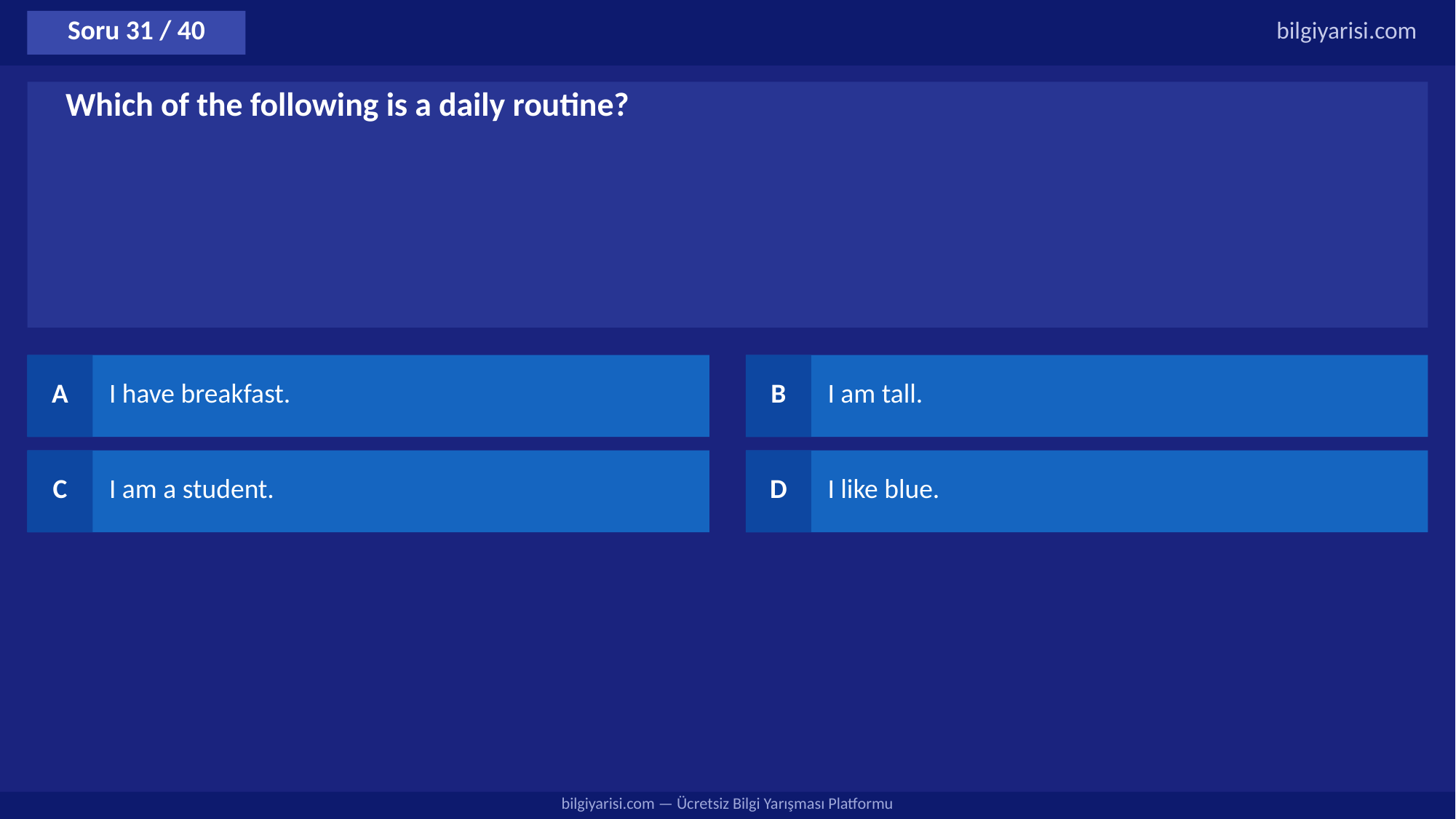

Soru 31 / 40
bilgiyarisi.com

Which of the following is a daily routine?

A
I have breakfast.

B
I am tall.

C
I am a student.

D
I like blue.
bilgiyarisi.com — Ücretsiz Bilgi Yarışması Platformu